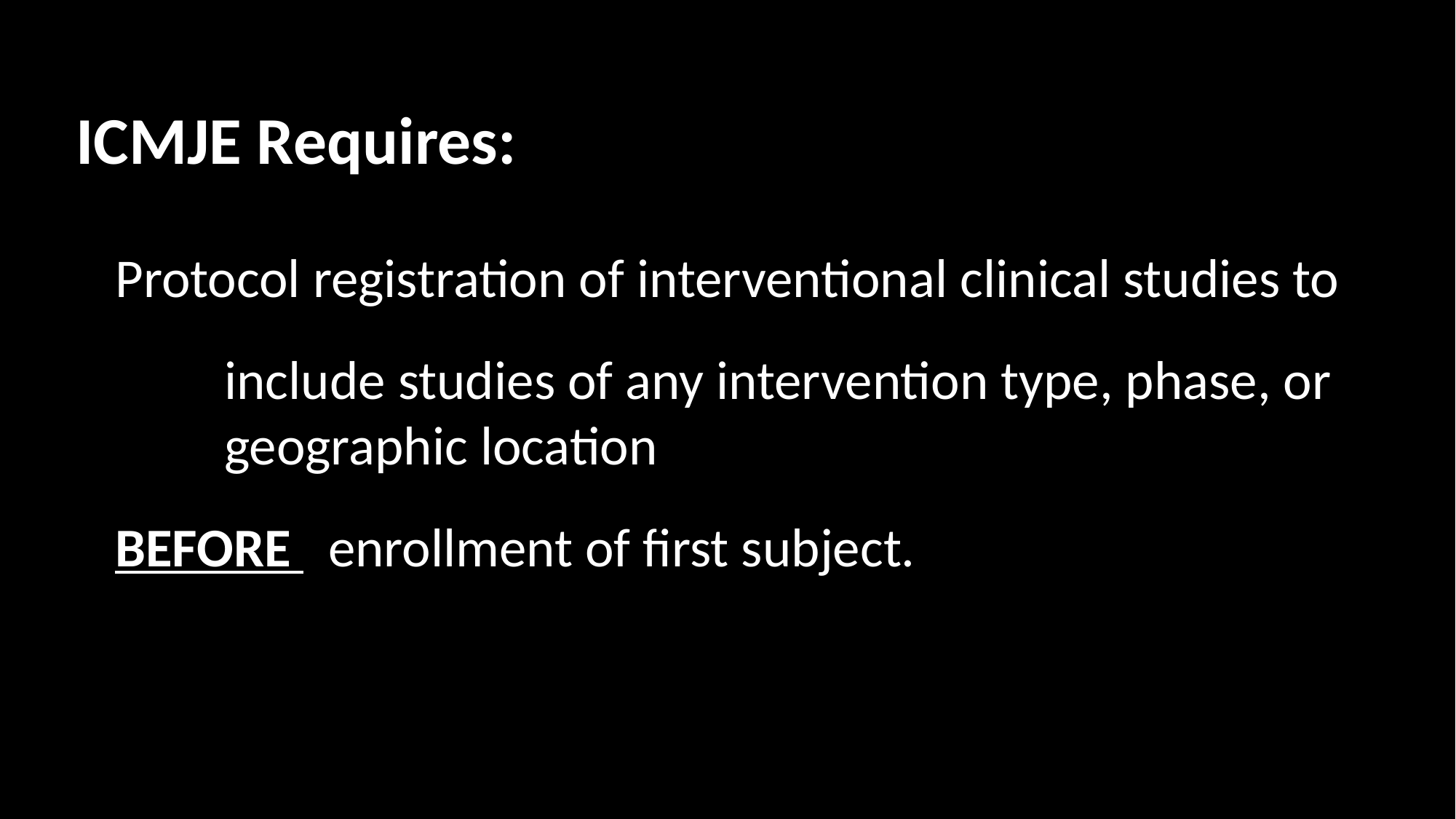

ICMJE Requires:
Protocol registration of interventional clinical studies to

	include studies of any intervention type, phase, or
 	geographic location

BEFORE   enrollment of first subject.